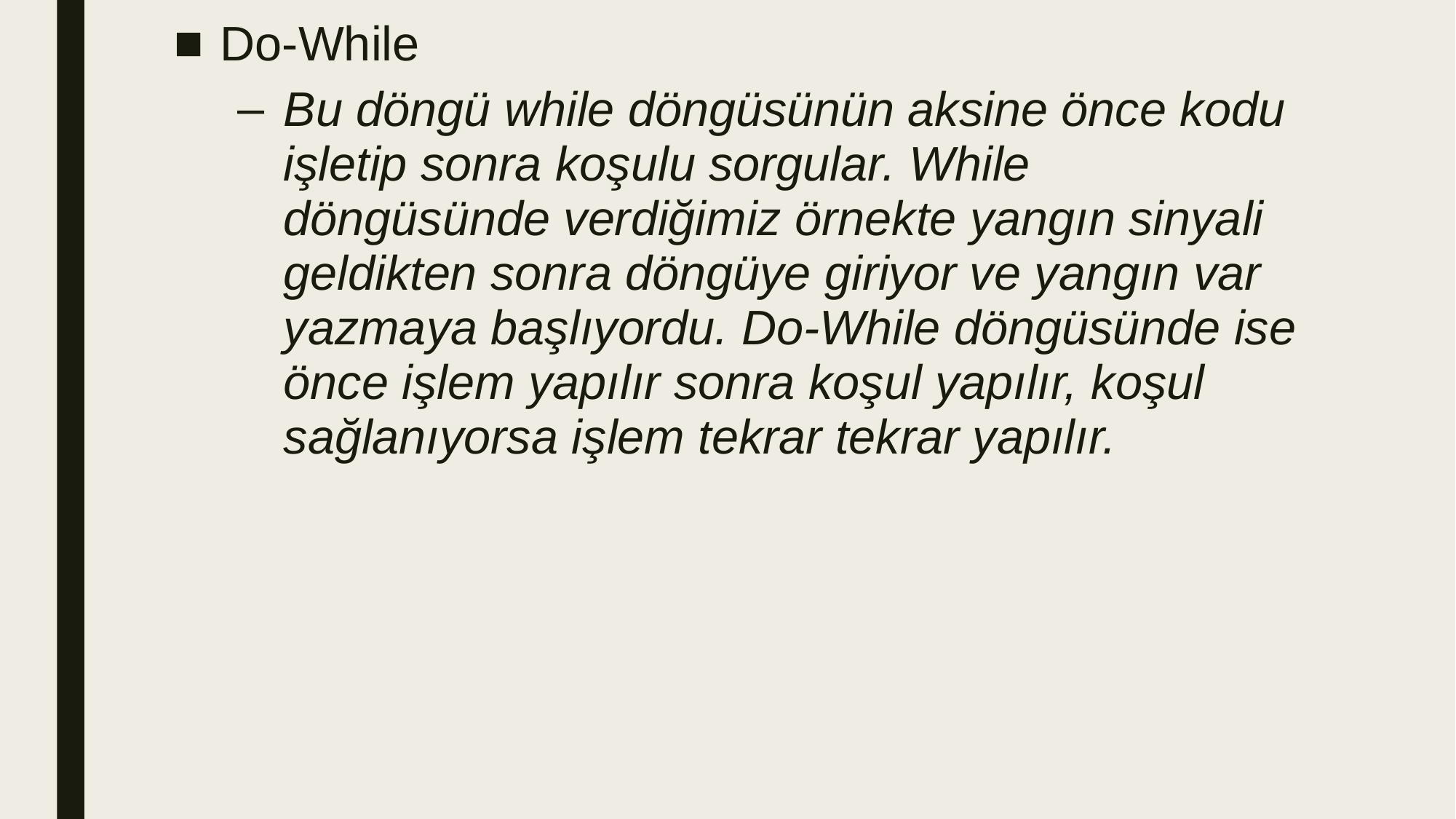

Do-While
Bu döngü while döngüsünün aksine önce kodu işletip sonra koşulu sorgular. While döngüsünde verdiğimiz örnekte yangın sinyali geldikten sonra döngüye giriyor ve yangın var yazmaya başlıyordu. Do-While döngüsünde ise önce işlem yapılır sonra koşul yapılır, koşul sağlanıyorsa işlem tekrar tekrar yapılır.